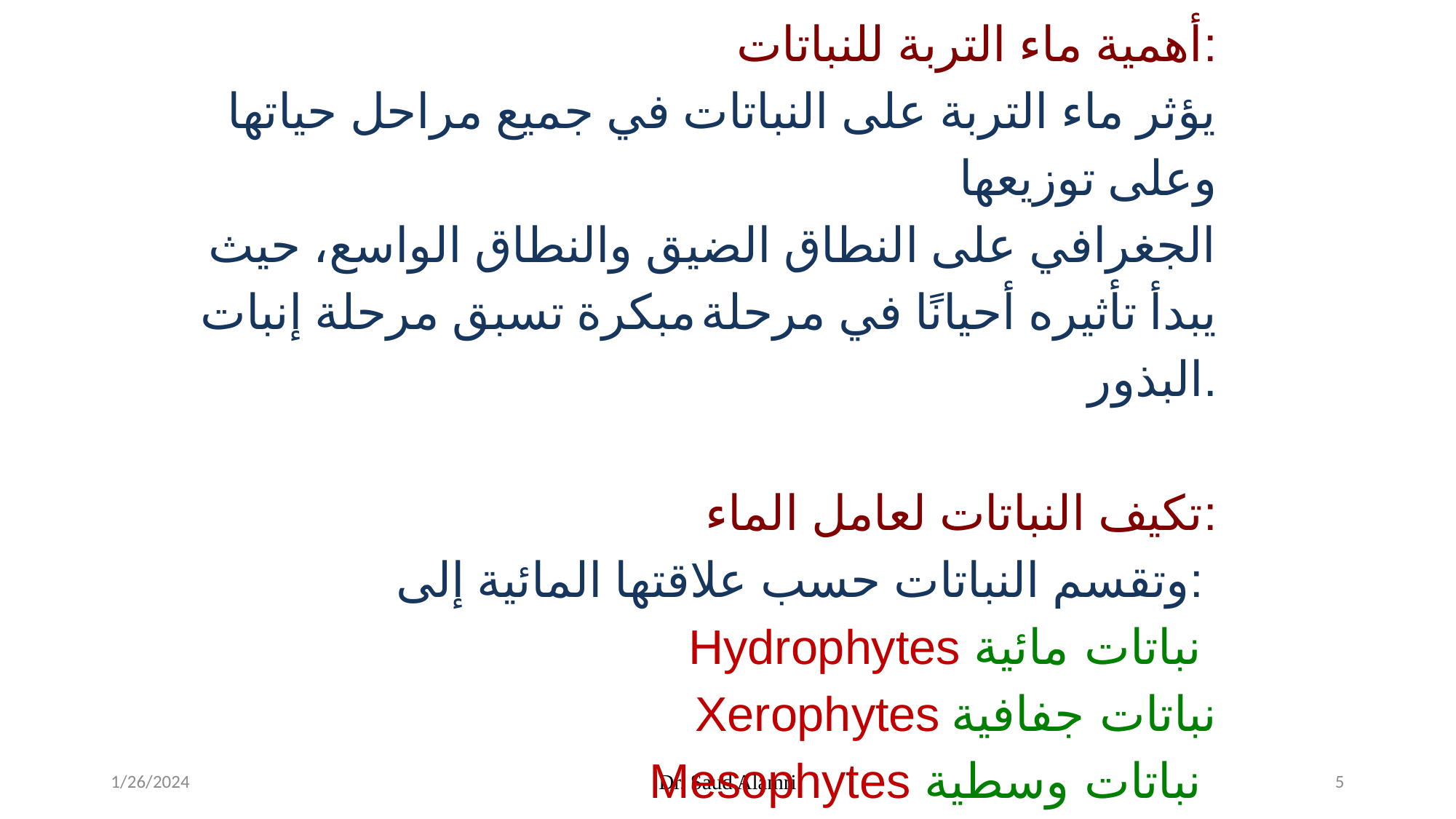

أهمية ماء التربة للنباتات:
يؤثر ماء التربة على النباتات في جميع مراحل حياتها وعلى توزيعها
الجغرافي على النطاق الضيق والنطاق الواسع، حيث يبدأ تأثيره أحيانًا في مرحلة مبكرة تسبق مرحلة إنبات البذور.

تكيف النباتات لعامل الماء:
 وتقسم النباتات حسب علاقتها المائية إلى:
Hydrophytes نباتات مائية
Xerophytes نباتات جفافية
Mesophytes نباتات وسطية

1/26/2024
Dr. Saud Alamri
5